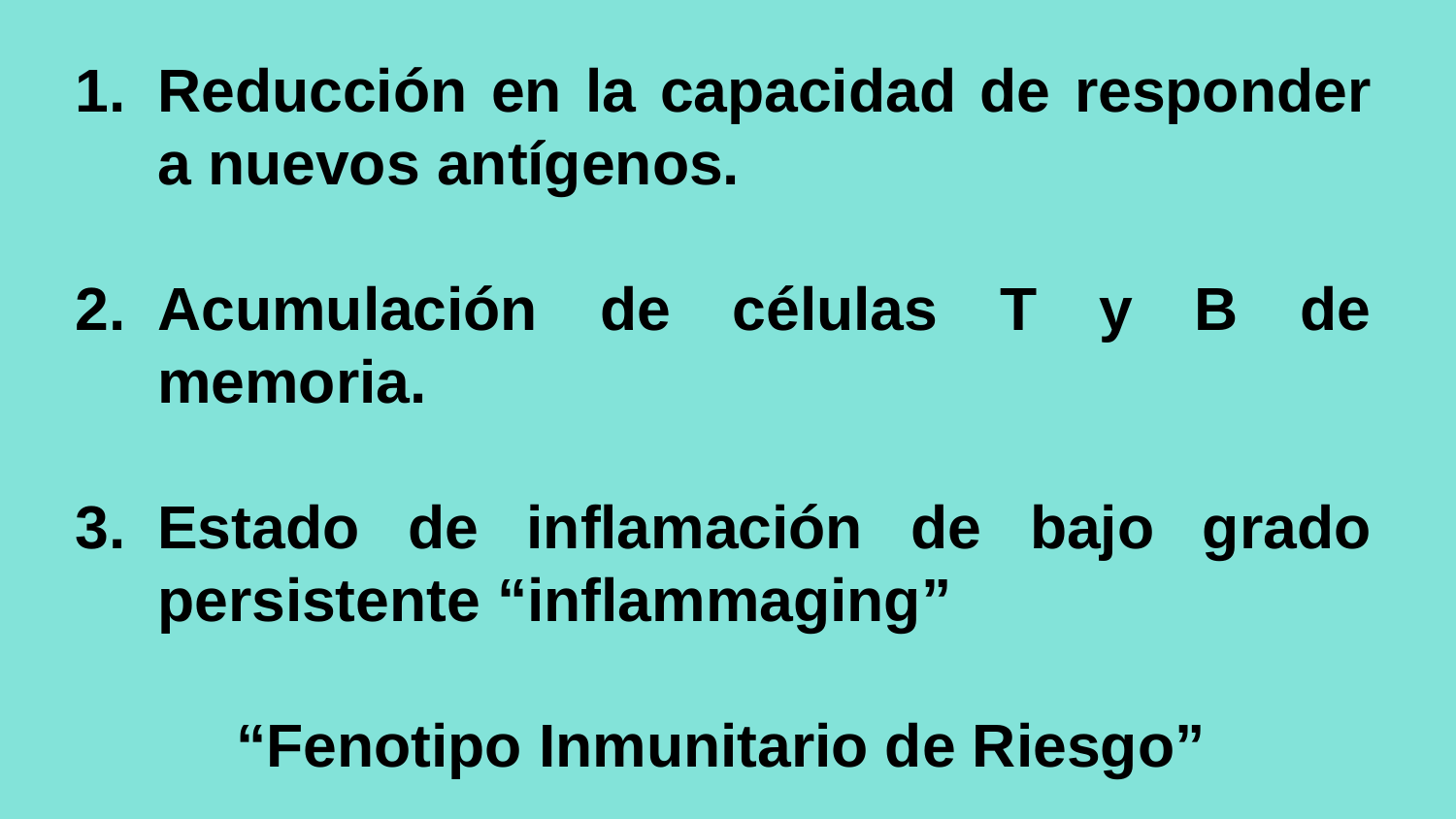

Reducción en la capacidad de responder a nuevos antígenos.

Acumulación de células T y B de memoria.

Estado de inflamación de bajo grado persistente “inflammaging”

“Fenotipo Inmunitario de Riesgo”